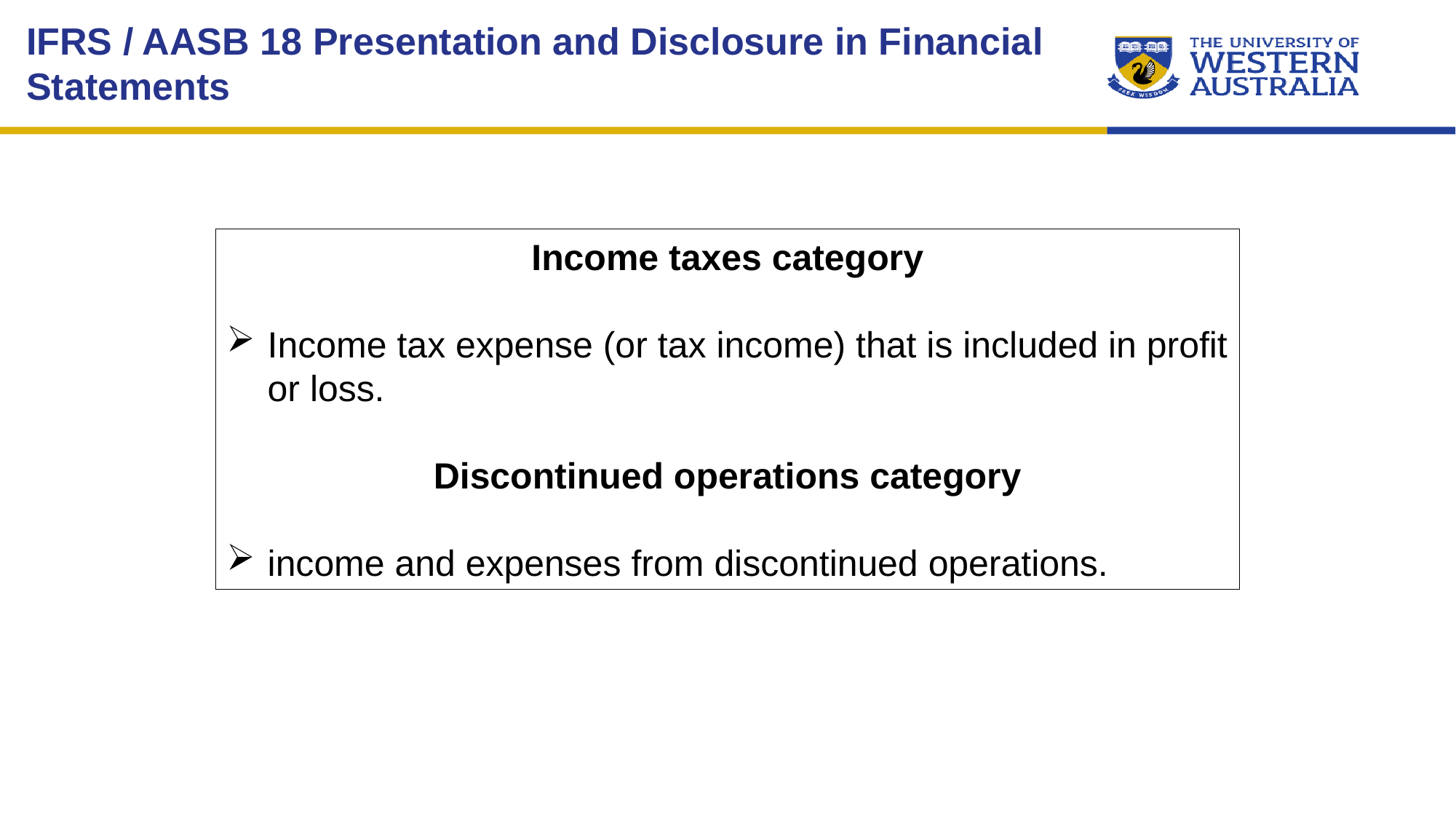

IFRS / AASB 18 Presentation and Disclosure in Financial Statements
Income taxes category

Income tax expense (or tax income) that is included in profit or loss.

Discontinued operations category

income and expenses from discontinued operations.